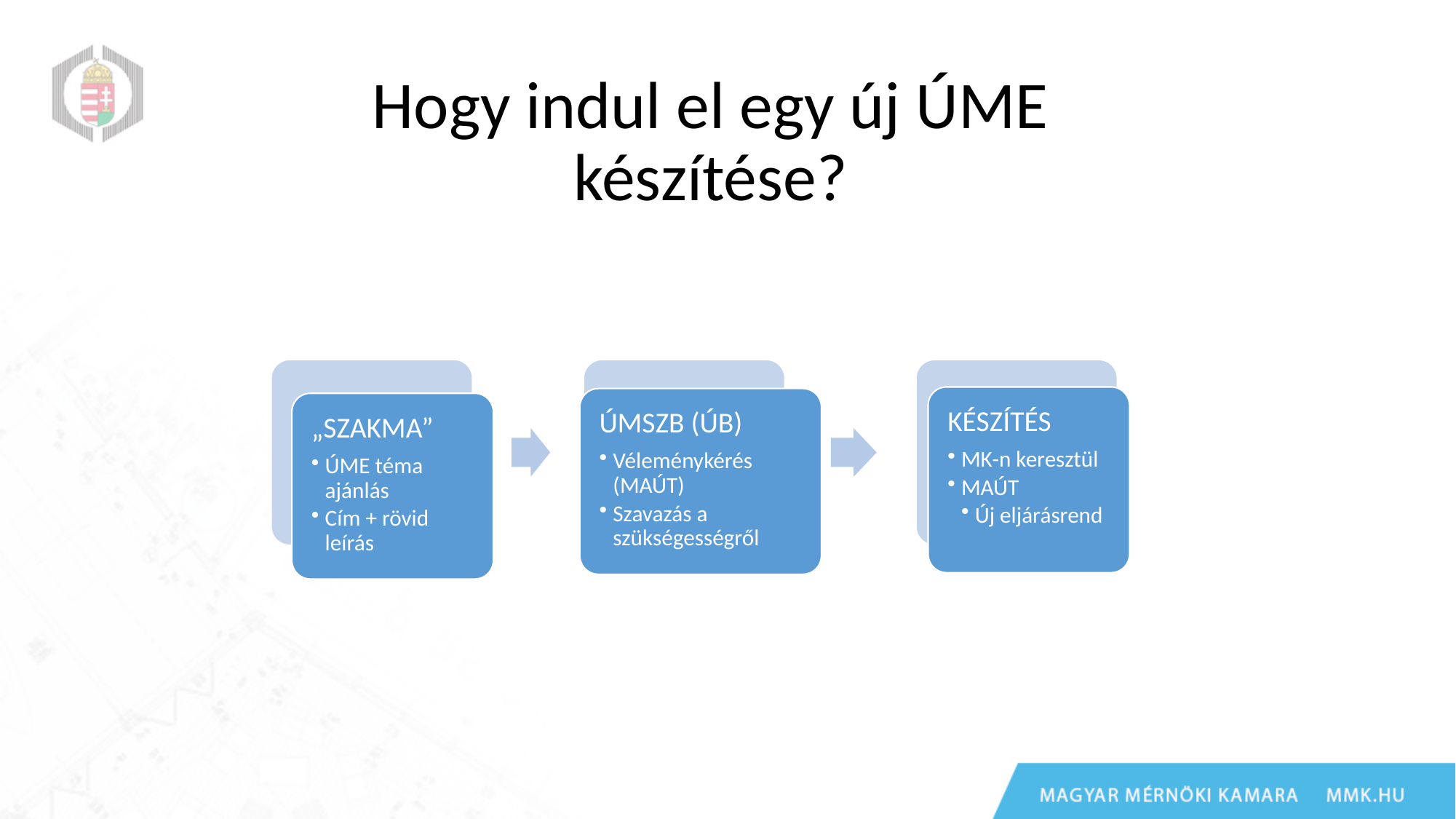

# Hogy indul el egy új ÚME készítése?
„SZAKMA”
ÚME téma ajánlás
Cím + rövid leírás

ÚMSZB (ÚB)
Véleménykérés (MAÚT)
Szavazás a szükségességről

KÉSZÍTÉS
MK-n keresztül
MAÚT
Új eljárásrend